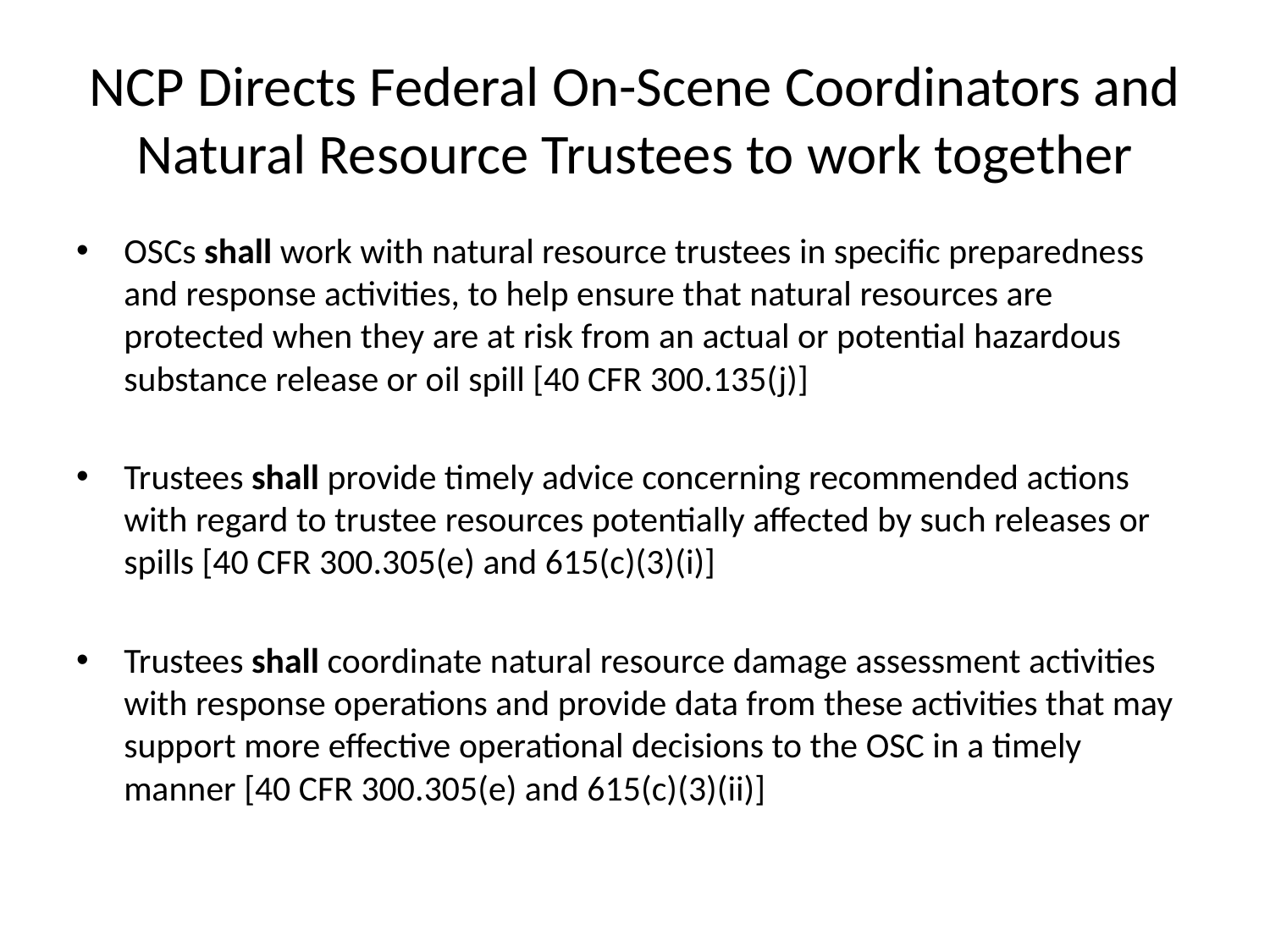

# NCP Directs Federal On-Scene Coordinators and Natural Resource Trustees to work together
OSCs shall work with natural resource trustees in specific preparedness and response activities, to help ensure that natural resources are protected when they are at risk from an actual or potential hazardous substance release or oil spill [40 CFR 300.135(j)]

Trustees shall provide timely advice concerning recommended actions with regard to trustee resources potentially affected by such releases or spills [40 CFR 300.305(e) and 615(c)(3)(i)]

Trustees shall coordinate natural resource damage assessment activities with response operations and provide data from these activities that may support more effective operational decisions to the OSC in a timely manner [40 CFR 300.305(e) and 615(c)(3)(ii)]